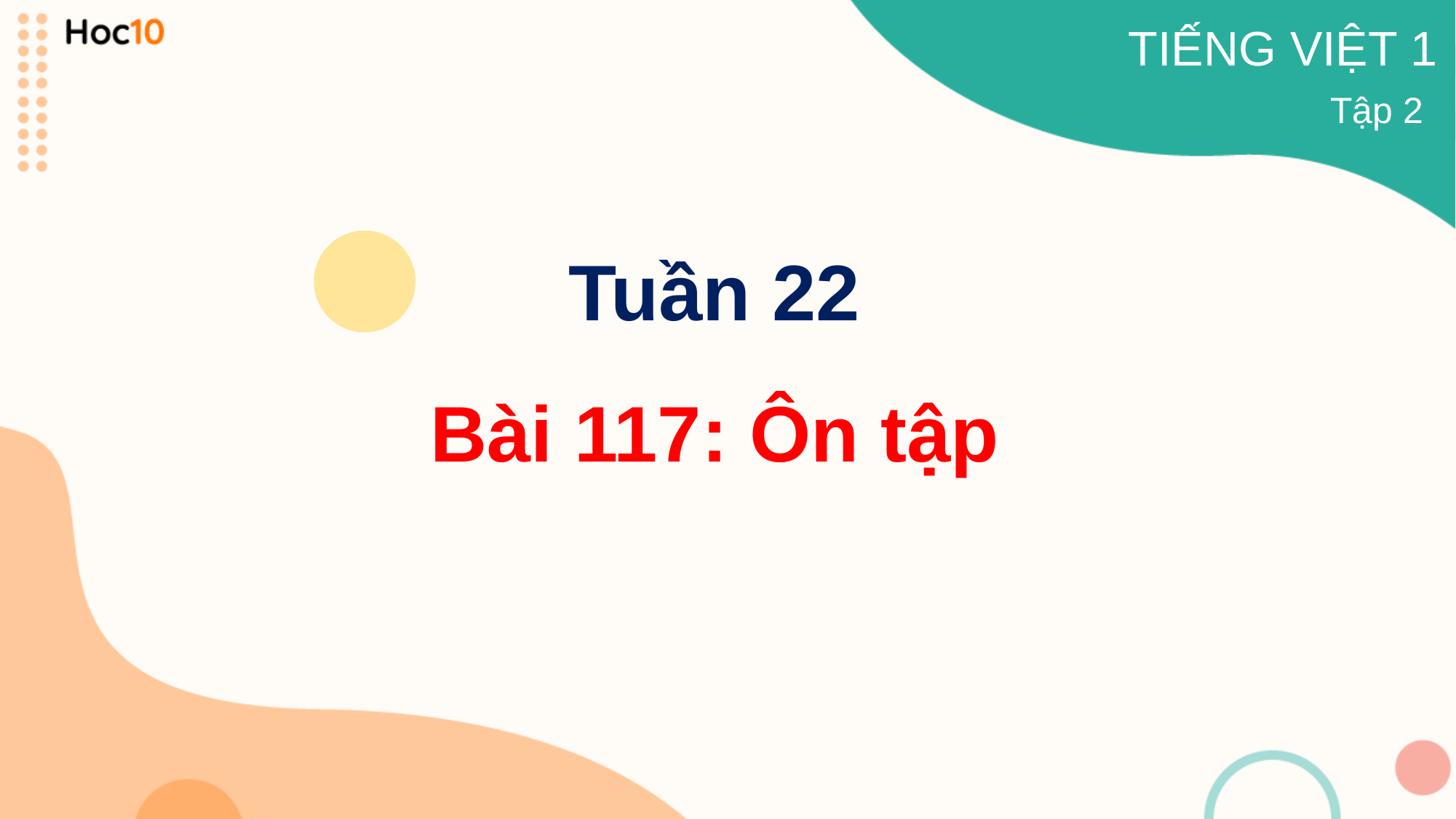

TIẾNG VIỆT 1
Tập 2
Tuần 22
Bài 117: Ôn tập